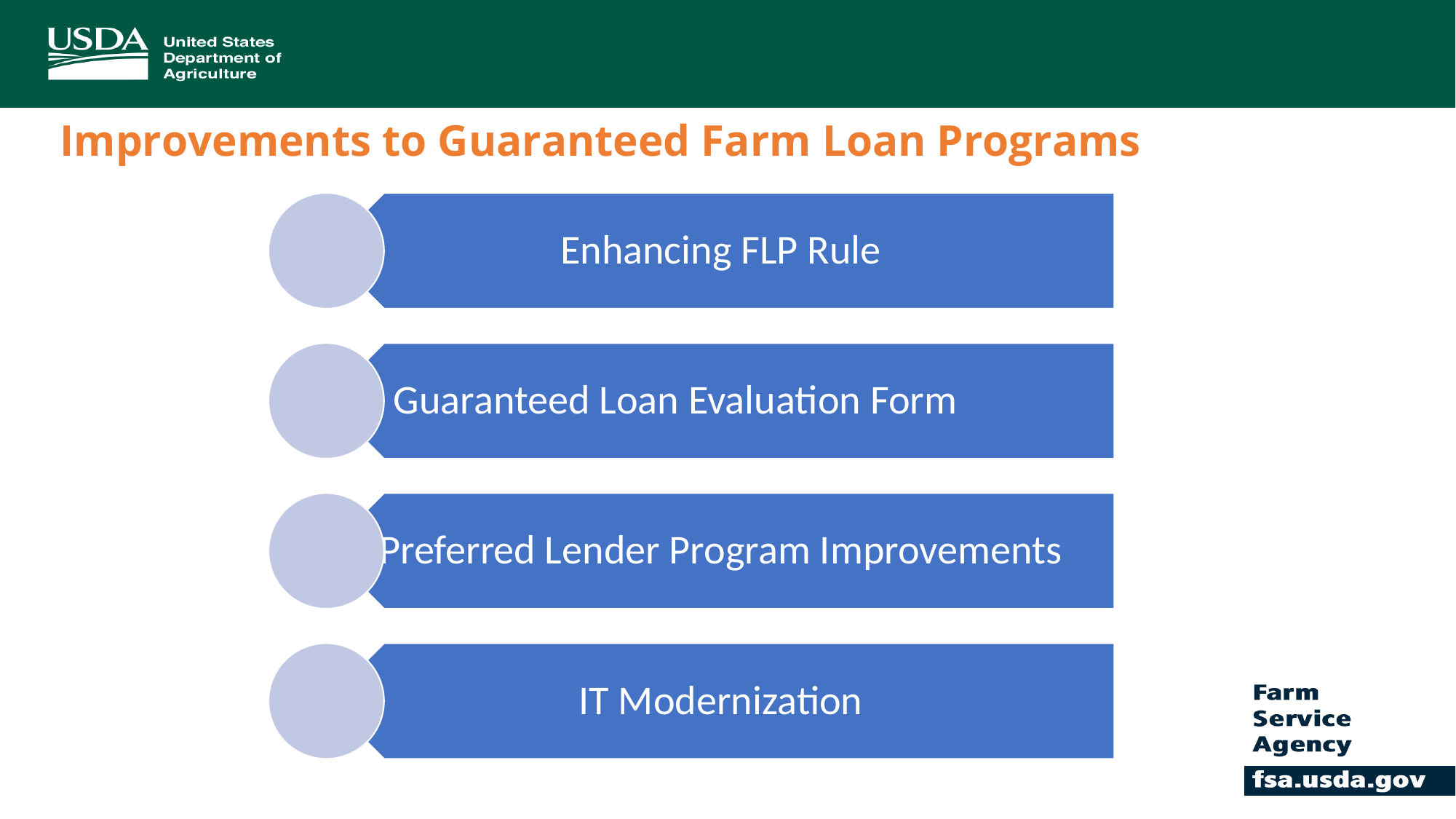

# Improvements to Guaranteed Farm Loan Programs
Enhancing FLP Rule
Guaranteed Loan Evaluation Form
Preferred Lender Program Improvements
IT Modernization